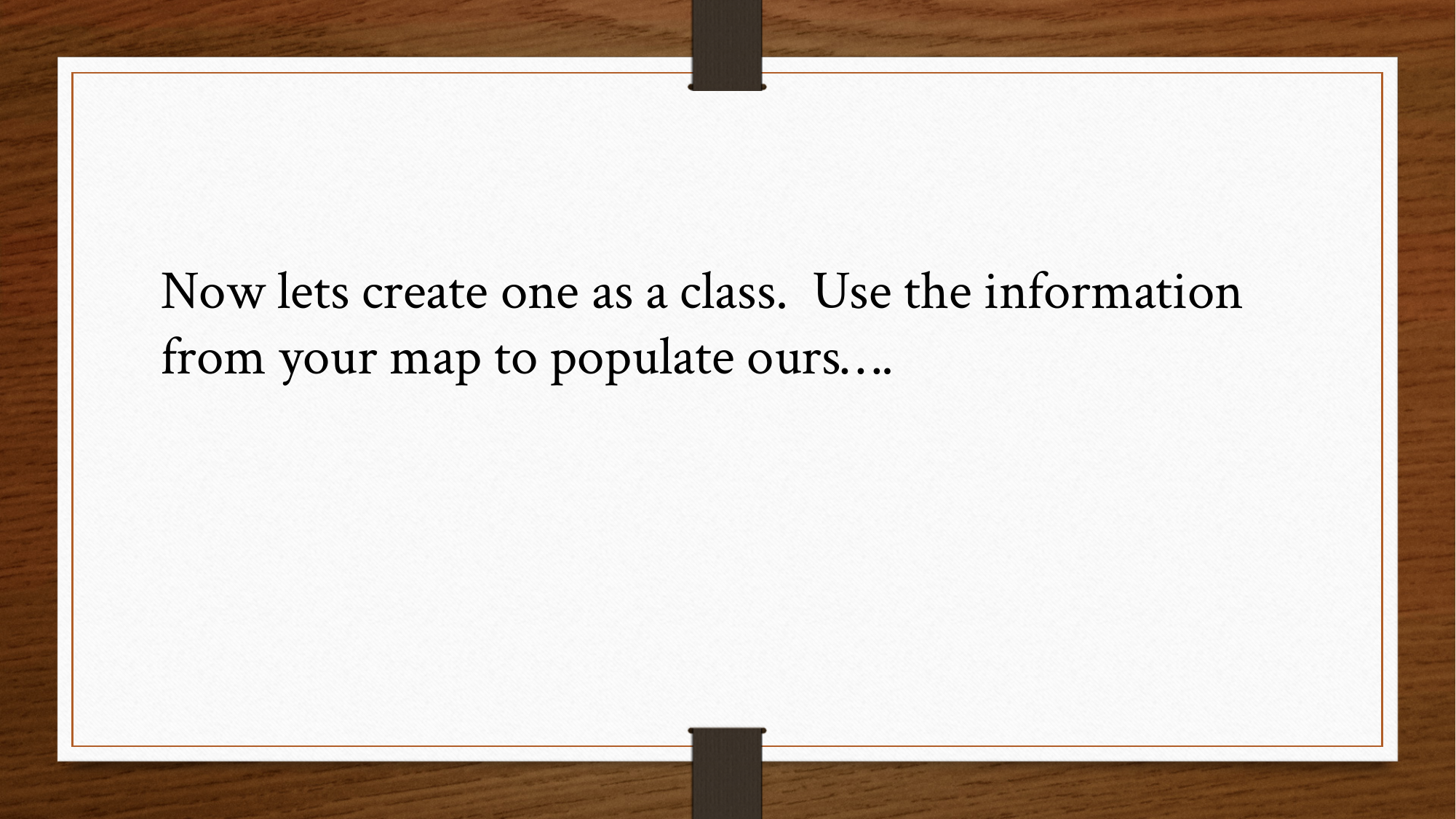

Now lets create one as a class.  Use the information from your map to populate ours….